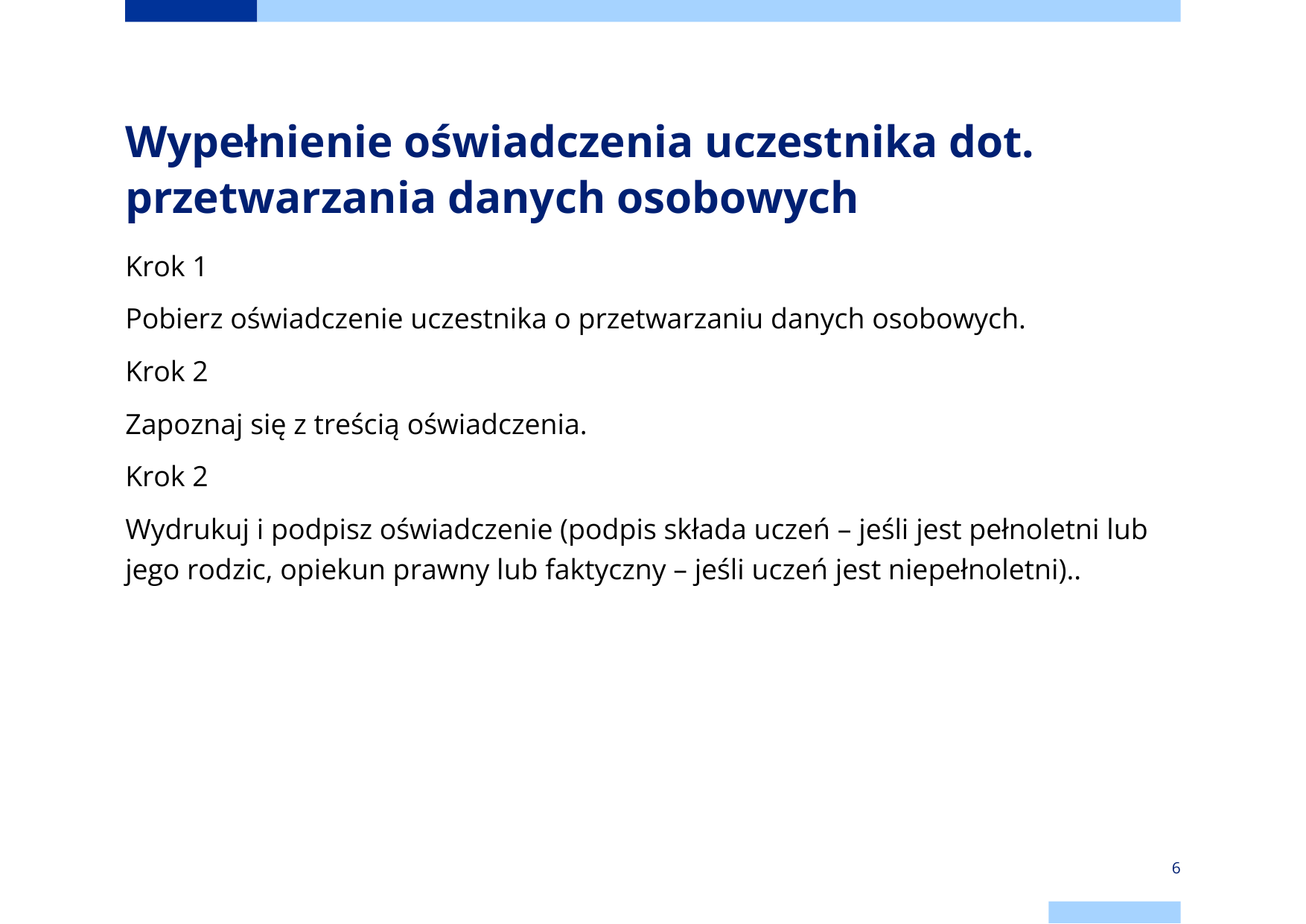

# Wypełnienie oświadczenia uczestnika dot. przetwarzania danych osobowych
Krok 1
Pobierz oświadczenie uczestnika o przetwarzaniu danych osobowych.
Krok 2
Zapoznaj się z treścią oświadczenia.
Krok 2
Wydrukuj i podpisz oświadczenie (podpis składa uczeń – jeśli jest pełnoletni lub jego rodzic, opiekun prawny lub faktyczny – jeśli uczeń jest niepełnoletni)..
6